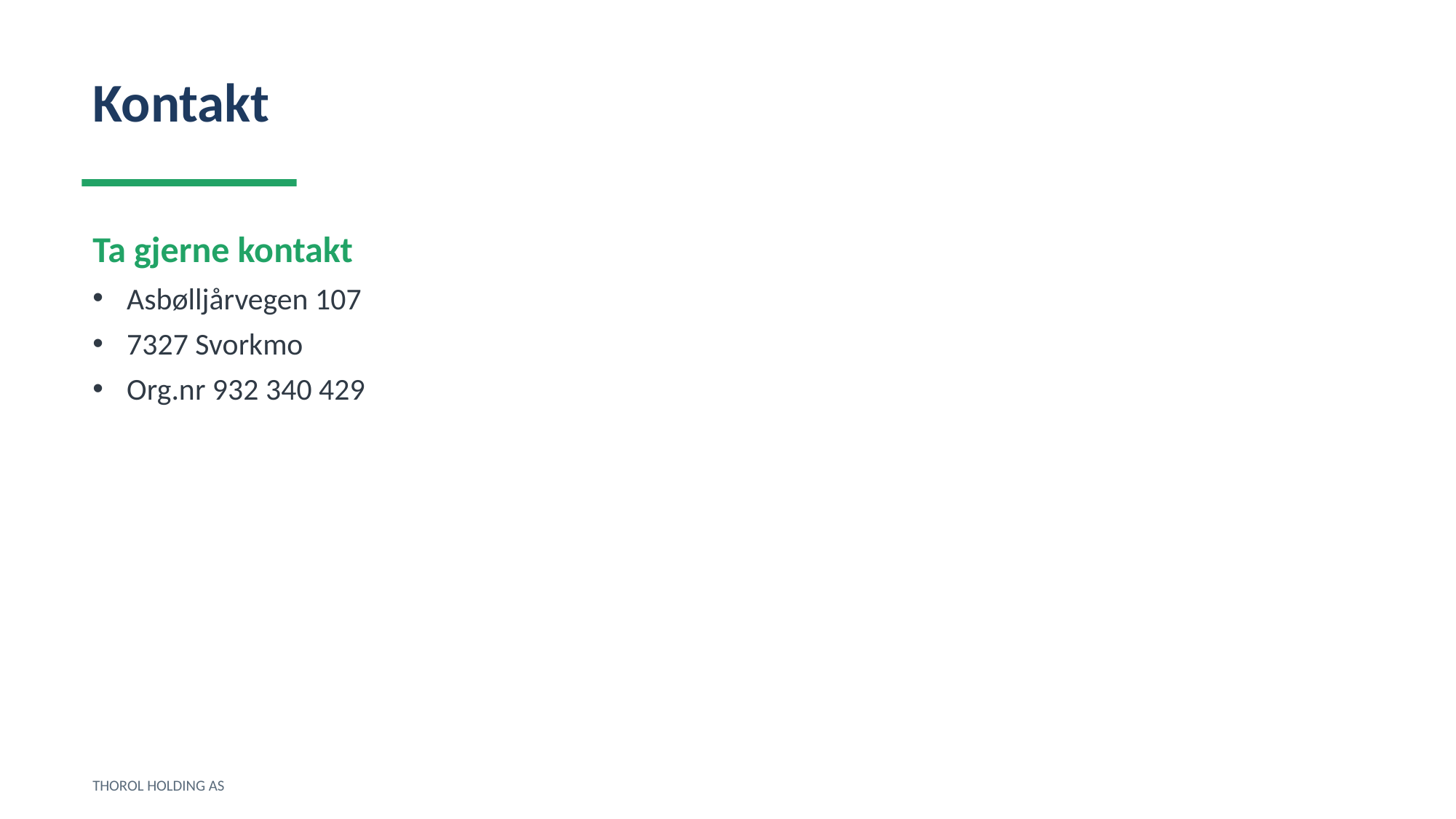

Kontakt

Ta gjerne kontakt
Asbølljårvegen 107
7327 Svorkmo
Org.nr 932 340 429
THOROL HOLDING AS